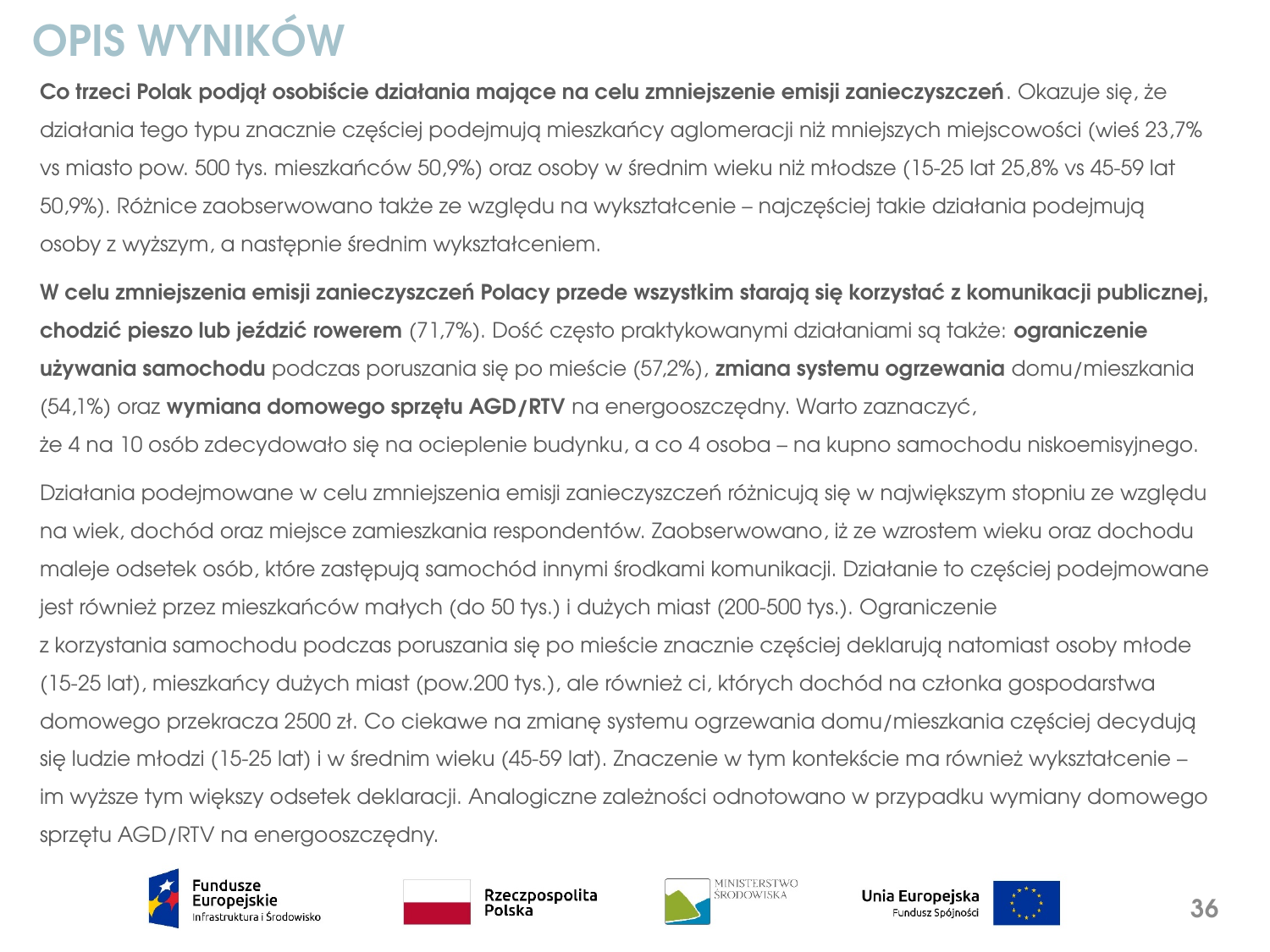

OPIS WYNIKÓW
WYNIKI BADANIA
Co trzeci Polak podjął osobiście działania mające na celu zmniejszenie emisji zanieczyszczeń. Okazuje się, że działania tego typu znacznie częściej podejmują mieszkańcy aglomeracji niż mniejszych miejscowości (wieś 23,7% vs miasto pow. 500 tys. mieszkańców 50,9%) oraz osoby w średnim wieku niż młodsze (15-25 lat 25,8% vs 45-59 lat 50,9%). Różnice zaobserwowano także ze względu na wykształcenie – najczęściej takie działania podejmują osoby z wyższym, a następnie średnim wykształceniem.
W celu zmniejszenia emisji zanieczyszczeń Polacy przede wszystkim starają się korzystać z komunikacji publicznej, chodzić pieszo lub jeździć rowerem (71,7%). Dość często praktykowanymi działaniami są także: ograniczenie używania samochodu podczas poruszania się po mieście (57,2%), zmiana systemu ogrzewania domu/mieszkania (54,1%) oraz wymiana domowego sprzętu AGD/RTV na energooszczędny. Warto zaznaczyć,
że 4 na 10 osób zdecydowało się na ocieplenie budynku, a co 4 osoba – na kupno samochodu niskoemisyjnego.
Działania podejmowane w celu zmniejszenia emisji zanieczyszczeń różnicują się w największym stopniu ze względu na wiek, dochód oraz miejsce zamieszkania respondentów. Zaobserwowano, iż ze wzrostem wieku oraz dochodu maleje odsetek osób, które zastępują samochód innymi środkami komunikacji. Działanie to częściej podejmowane jest również przez mieszkańców małych (do 50 tys.) i dużych miast (200-500 tys.). Ograniczenie
z korzystania samochodu podczas poruszania się po mieście znacznie częściej deklarują natomiast osoby młode (15-25 lat), mieszkańcy dużych miast (pow.200 tys.), ale również ci, których dochód na członka gospodarstwa domowego przekracza 2500 zł. Co ciekawe na zmianę systemu ogrzewania domu/mieszkania częściej decydują się ludzie młodzi (15-25 lat) i w średnim wieku (45-59 lat). Znaczenie w tym kontekście ma również wykształcenie – im wyższe tym większy odsetek deklaracji. Analogiczne zależności odnotowano w przypadku wymiany domowego sprzętu AGD/RTV na energooszczędny.
36